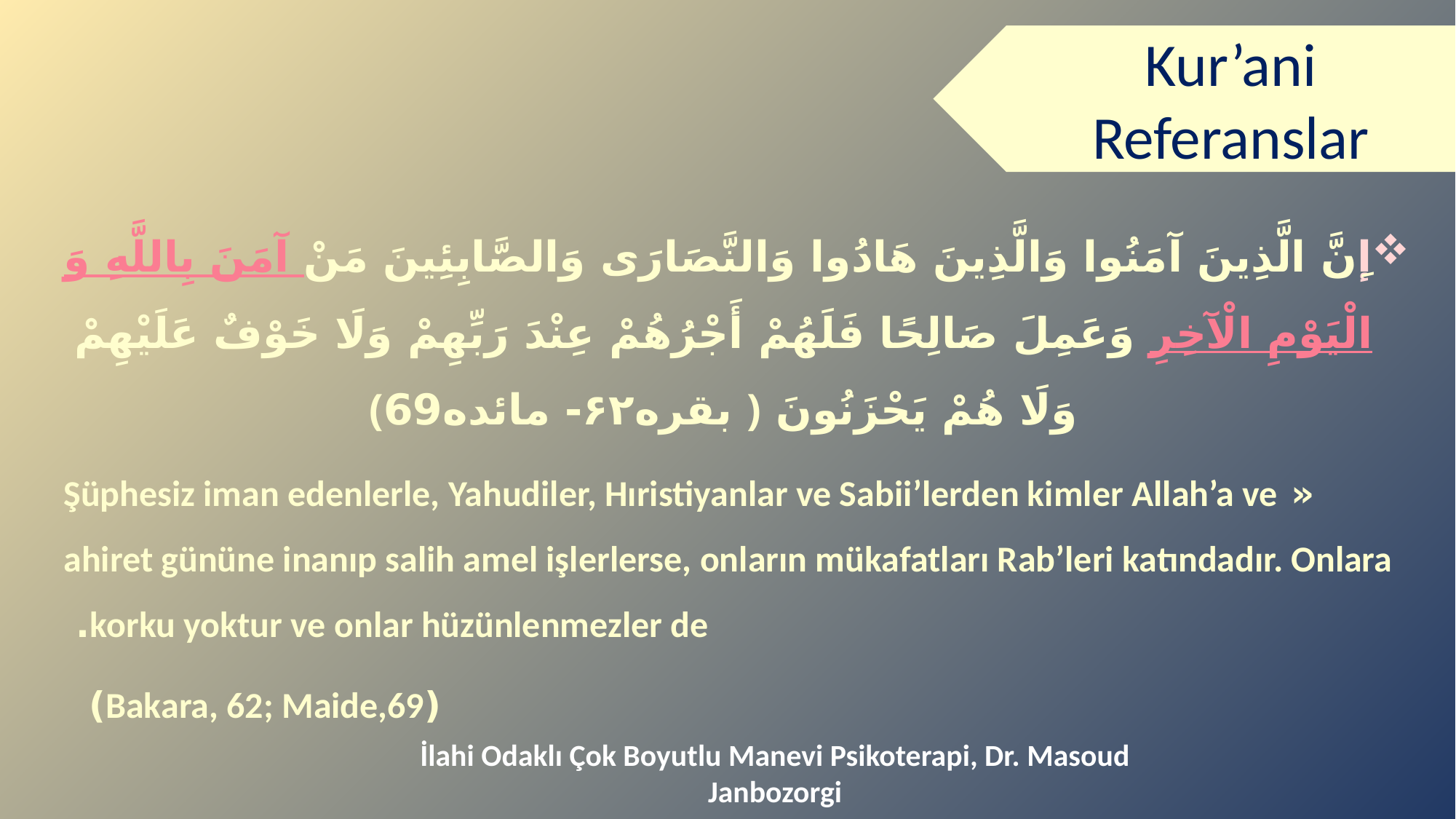

Kur’ani Referanslar
إِنَّ الَّذِينَ آمَنُوا وَالَّذِينَ هَادُوا وَالنَّصَارَى وَالصَّابِئِينَ مَنْ آمَنَ بِاللَّهِ وَ الْيَوْمِ الْآخِرِ وَعَمِلَ صَالِحًا فَلَهُمْ أَجْرُهُمْ عِنْدَ رَبِّهِمْ وَلَا خَوْفٌ عَلَيْهِمْ وَلَا هُمْ يَحْزَنُونَ ﴿ بقره۶۲- مائده69﴾
« Şüphesiz iman edenlerle, Yahudiler, Hıristiyanlar ve Sabii’lerden kimler Allah’a ve ahiret gününe inanıp salih amel işlerlerse, onların mükafatları Rab’leri katındadır. Onlara korku yoktur ve onlar hüzünlenmezler de.
(Bakara, 62; Maide,69)
İlahi Odaklı Çok Boyutlu Manevi Psikoterapi, Dr. Masoud Janbozorgi